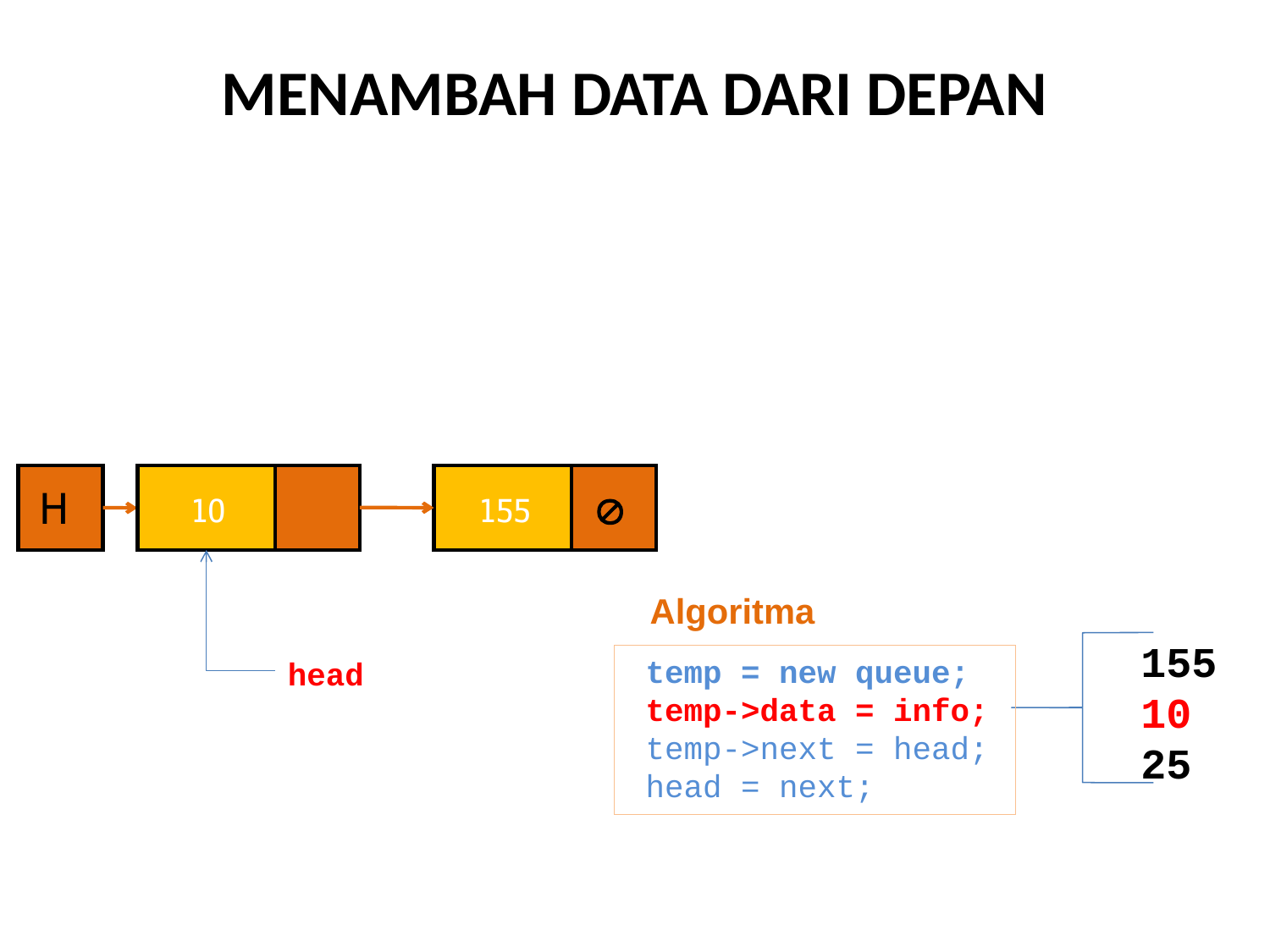

MENAMBAH DATA DARI DEPAN

10

155

H
∅
  Algoritma

155
10
25

head

 temp = new queue;
 temp->data = info;
 temp->next = head;
 head = next;